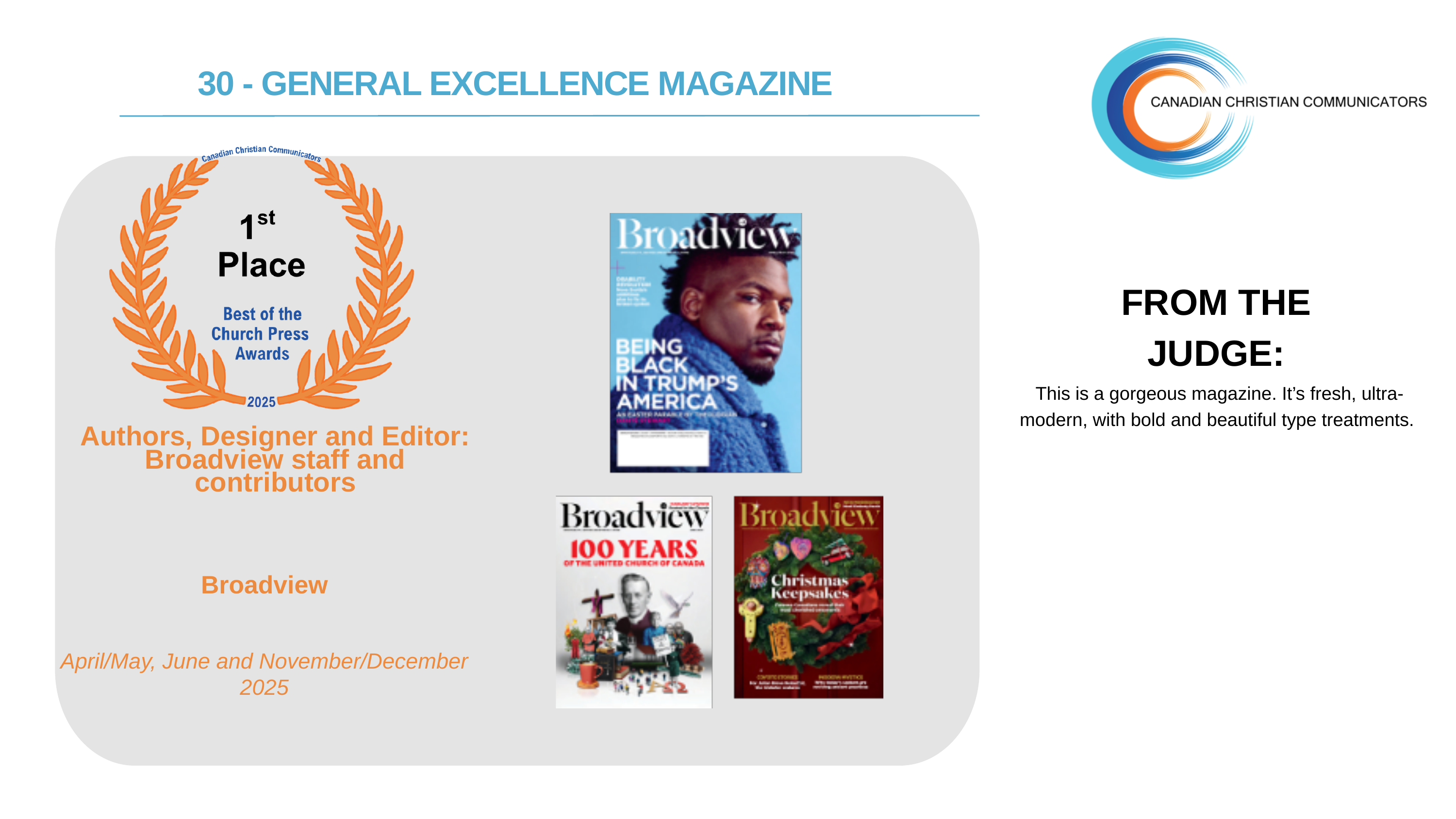

30 - GENERAL EXCELLENCE MAGAZINE

FROM THE JUDGE:
This is a gorgeous magazine. It’s fresh, ultra-modern, with bold and beautiful type treatments.
Authors, Designer and Editor:
Broadview staff and contributors
Broadview

April/May, June and November/December 2025